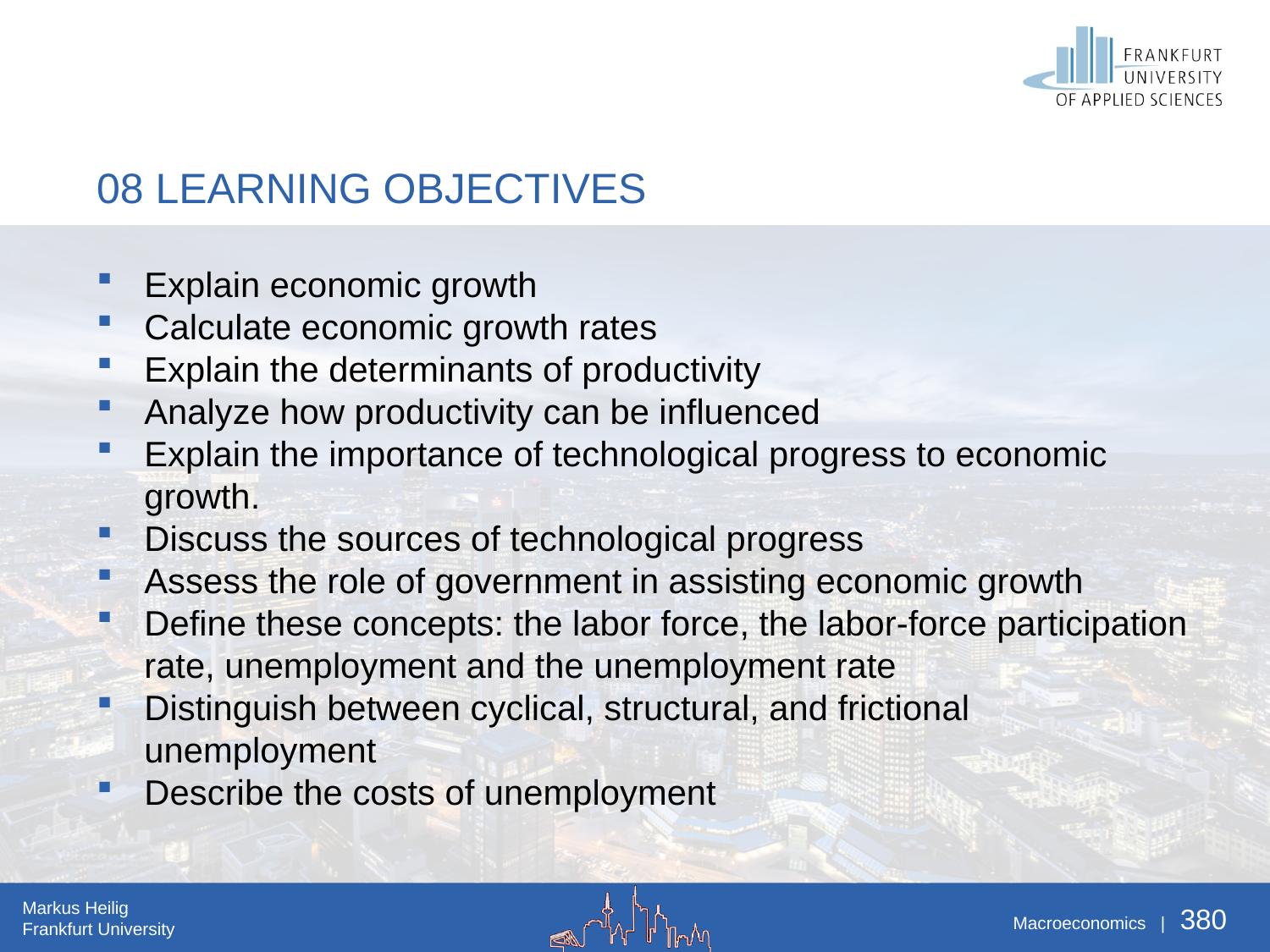

# 08 Learning Objectives

Explain economic growth
Calculate economic growth rates
Explain the determinants of productivity
Analyze how productivity can be influenced
Explain the importance of technological progress to economic growth.
Discuss the sources of technological progress
Assess the role of government in assisting economic growth
Define these concepts: the labor force, the labor-force participation rate, unemployment and the unemployment rate
Distinguish between cyclical, structural, and frictional unemployment
Describe the costs of unemployment